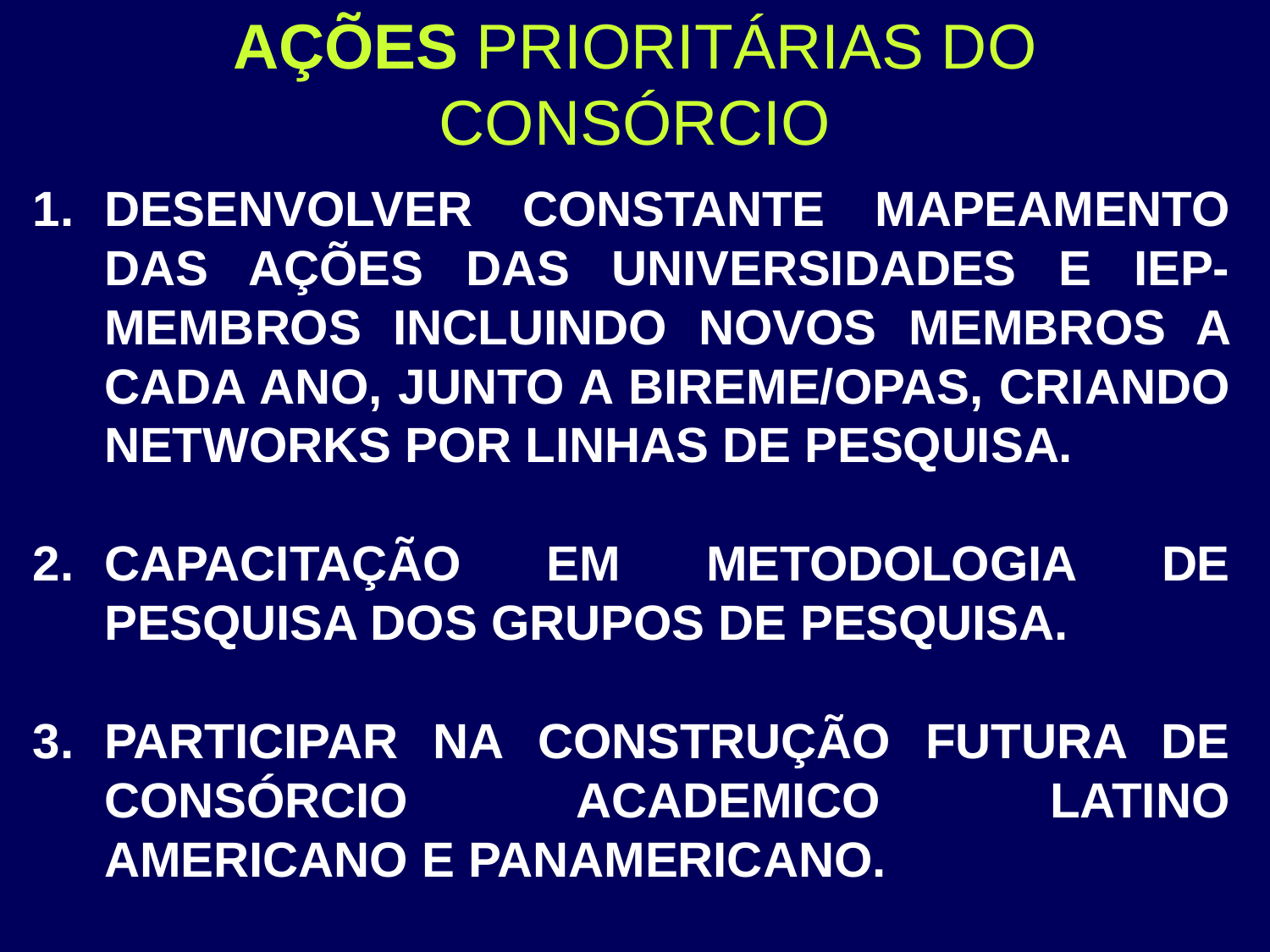

# AÇÕES PRIORITÁRIAS DO CONSÓRCIO
Desenvolver constante mapeamento das ações das universidades e iep-membros incluindo novos membros a cada ano, junto a bireme/opas, criando networks por linhas de pesquisa.

CAPACITAÇÃO EM METODOLOGIA DE PESQUISA DOS GRUPOS DE PESQUISA.

PARTICIPAR NA CONSTRUÇÃO FUTURA DE CONSÓRCIO ACADEMICO LATINO AMERICANO E PANAMERICANO.